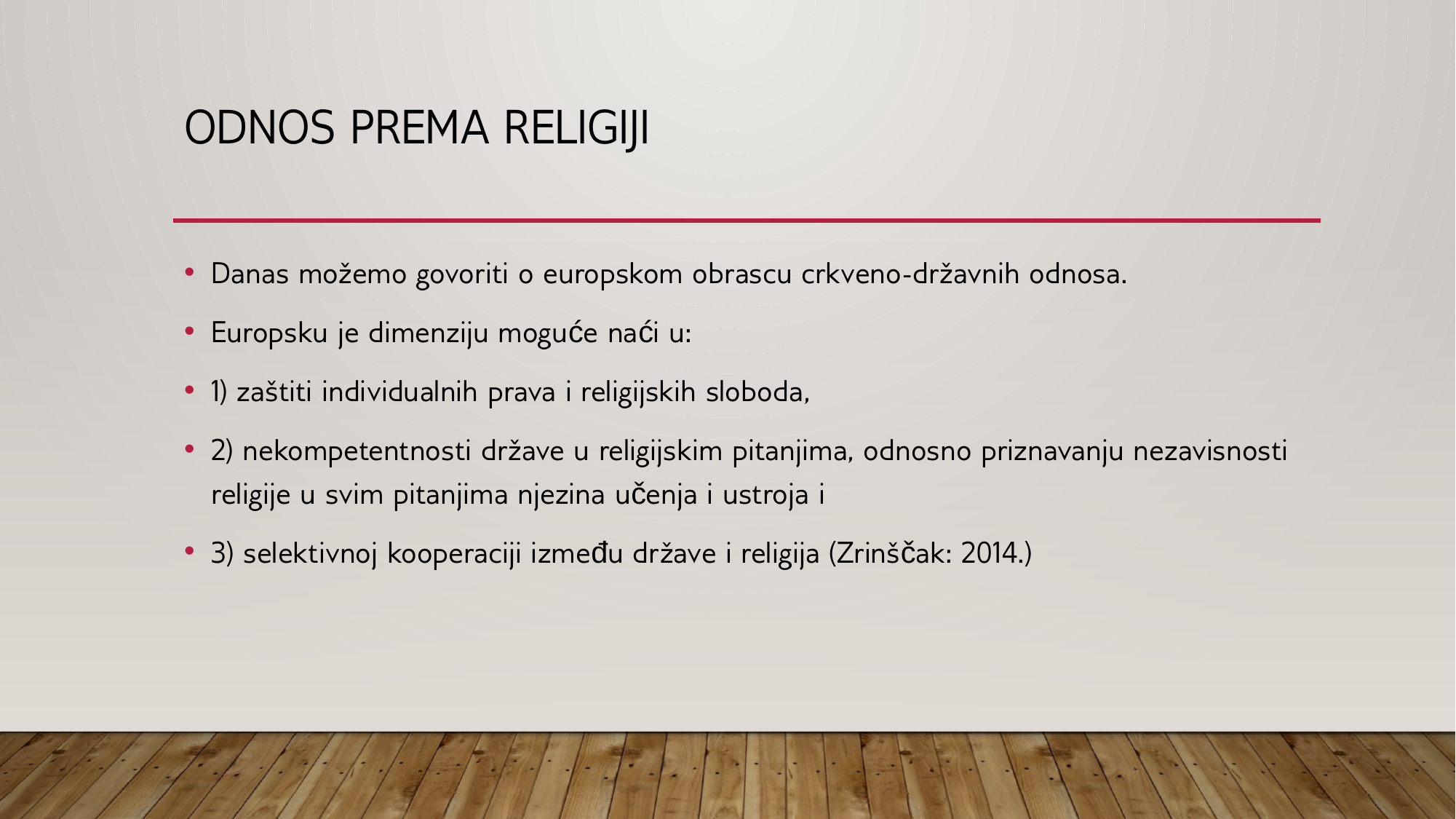

# Odnos prema religiji
Danas možemo govoriti o europskom obrascu crkveno-državnih odnosa.
Europsku je dimenziju moguće naći u:
1) zaštiti individualnih prava i religijskih sloboda,
2) nekompetentnosti države u religijskim pitanjima, odnosno priznavanju nezavisnosti religije u svim pitanjima njezina učenja i ustroja i
3) selektivnoj kooperaciji između države i religija (Zrinščak: 2014.)